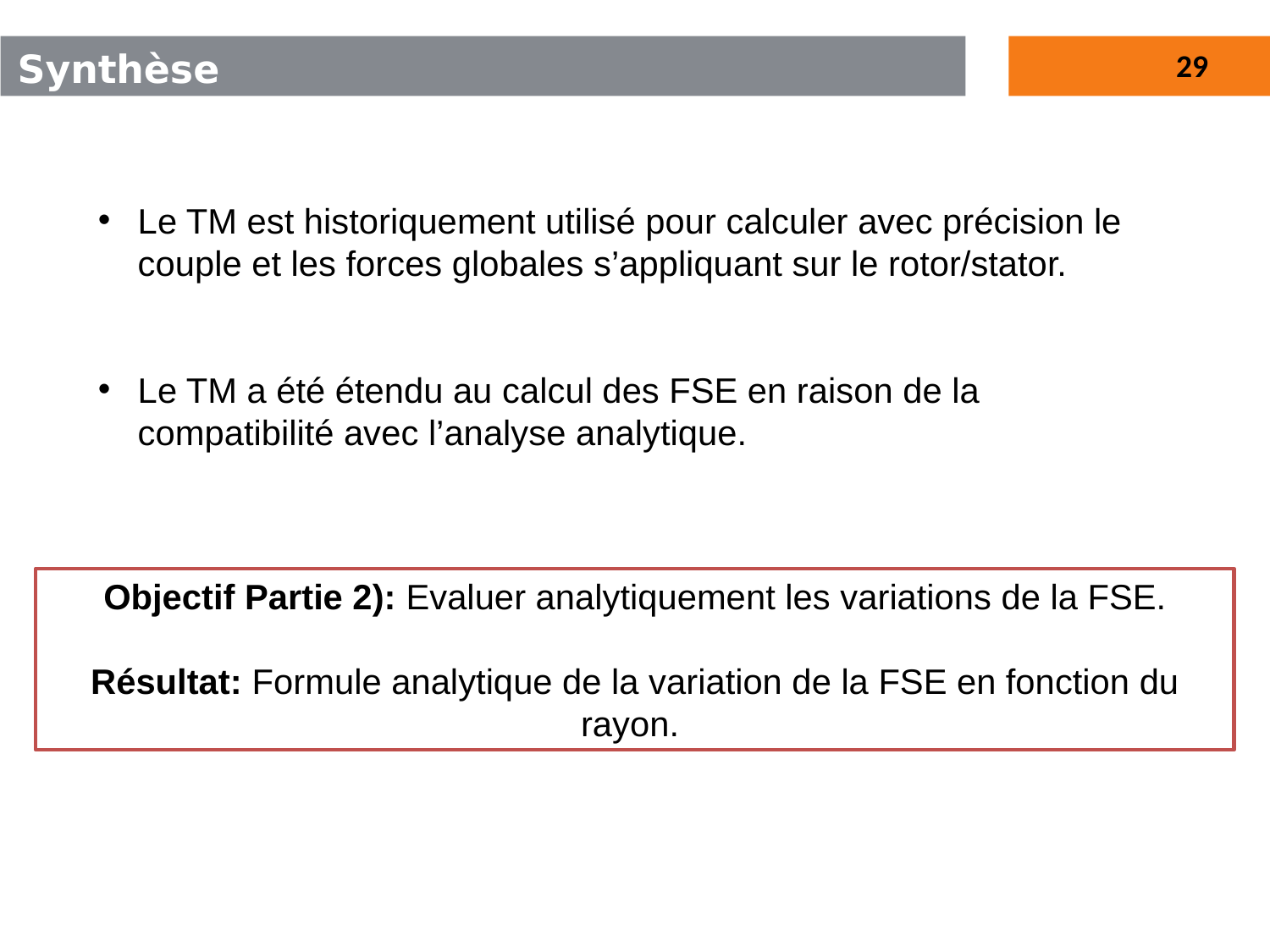

# Synthèse
Le TM est historiquement utilisé pour calculer avec précision le couple et les forces globales s’appliquant sur le rotor/stator.

Le TM a été étendu au calcul des FSE en raison de la compatibilité avec l’analyse analytique.

Objectif Partie 2): Evaluer analytiquement les variations de la FSE.

Résultat: Formule analytique de la variation de la FSE en fonction du rayon.